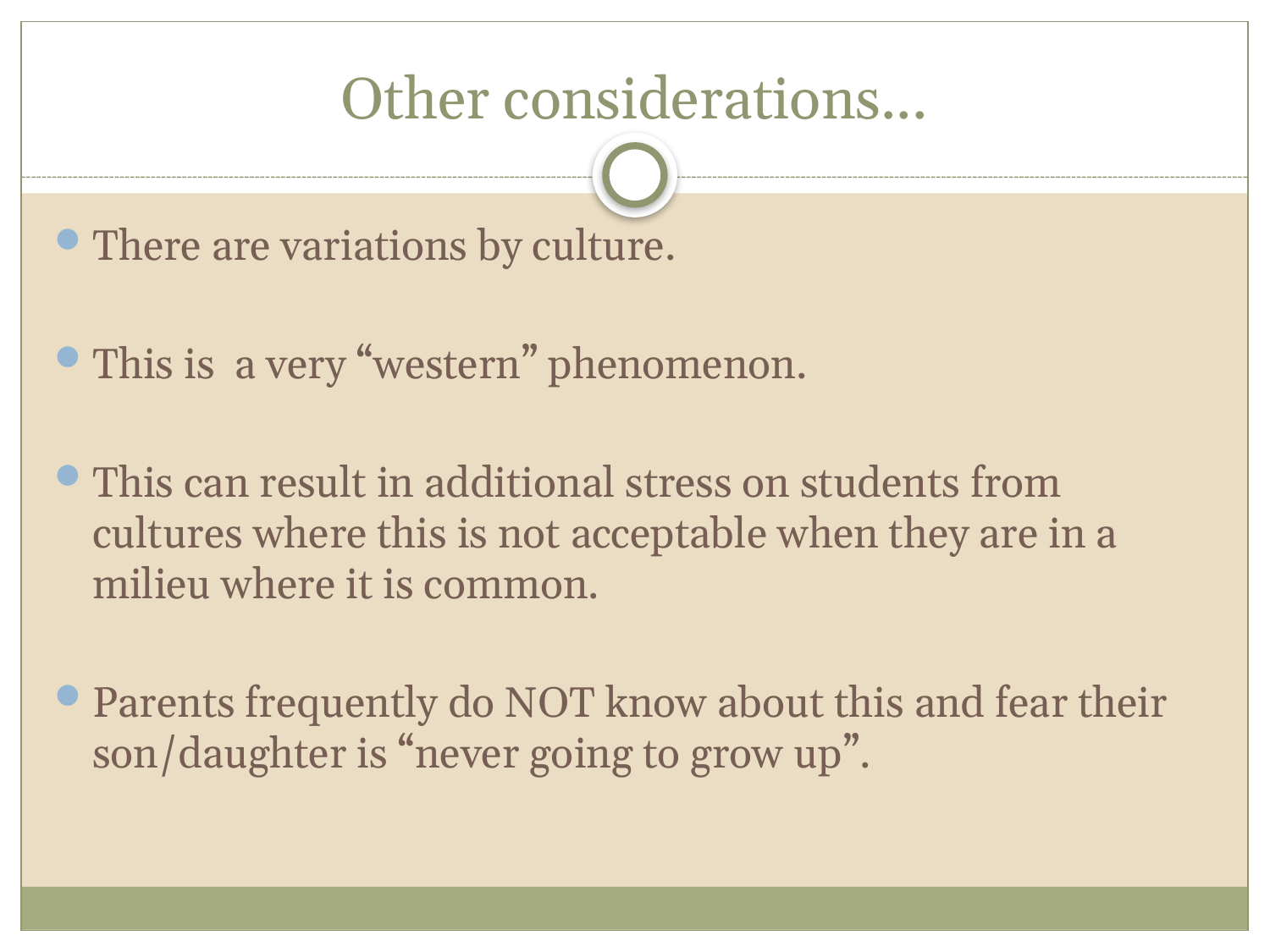

# Other considerations...
There are variations by culture.

This is  a very “western” phenomenon.

This can result in additional stress on students from cultures where this is not acceptable when they are in a milieu where it is common.

Parents frequently do NOT know about this and fear their son/daughter is “never going to grow up”.